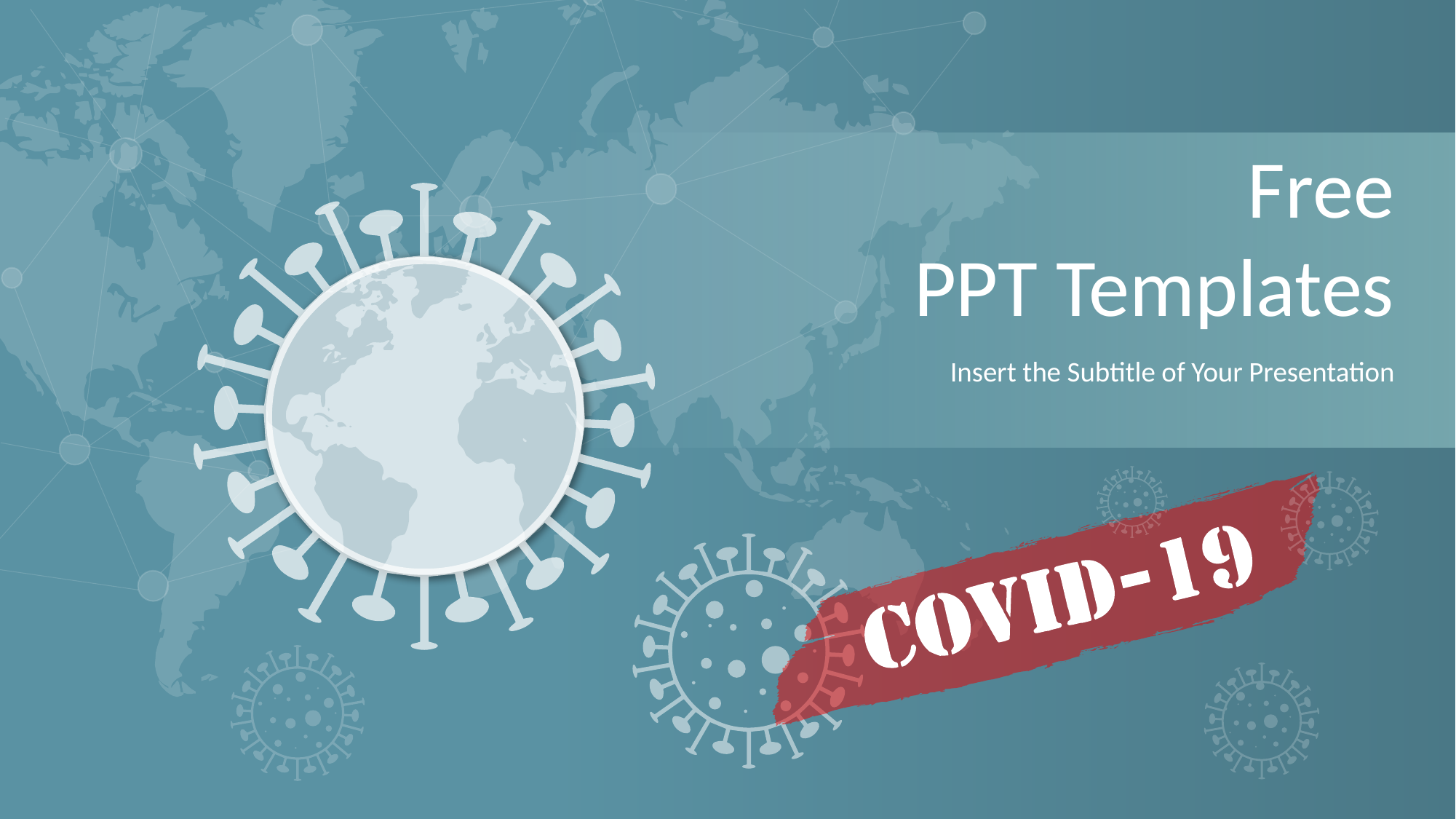

Free
PPT Templates

Insert the Subtitle of Your Presentation